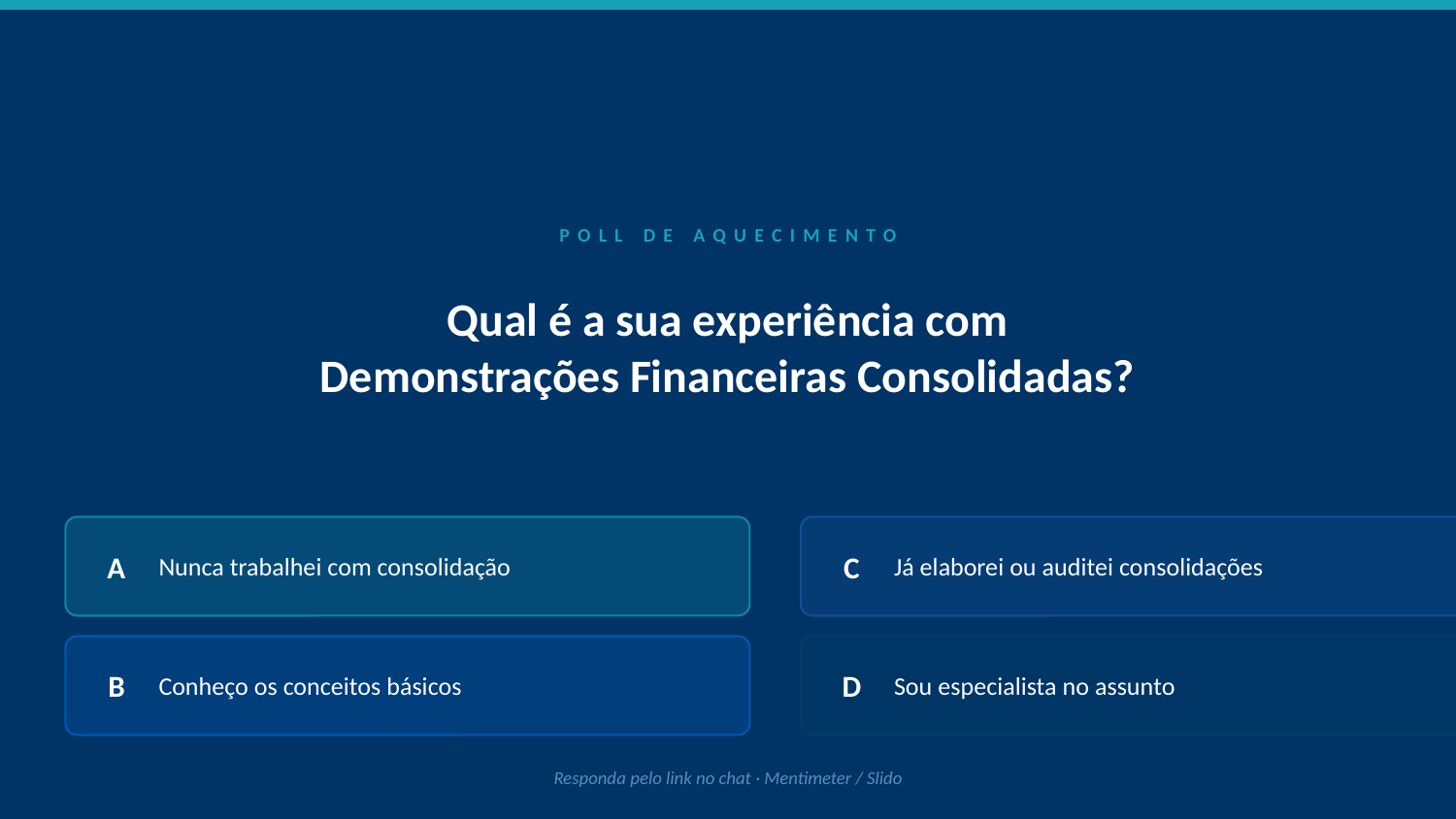

POLL DE AQUECIMENTO
Qual é a sua experiência com
Demonstrações Financeiras Consolidadas?

A
Nunca trabalhei com consolidação

C
Já elaborei ou auditei consolidações

B
Conheço os conceitos básicos

D
Sou especialista no assunto
Responda pelo link no chat · Mentimeter / Slido